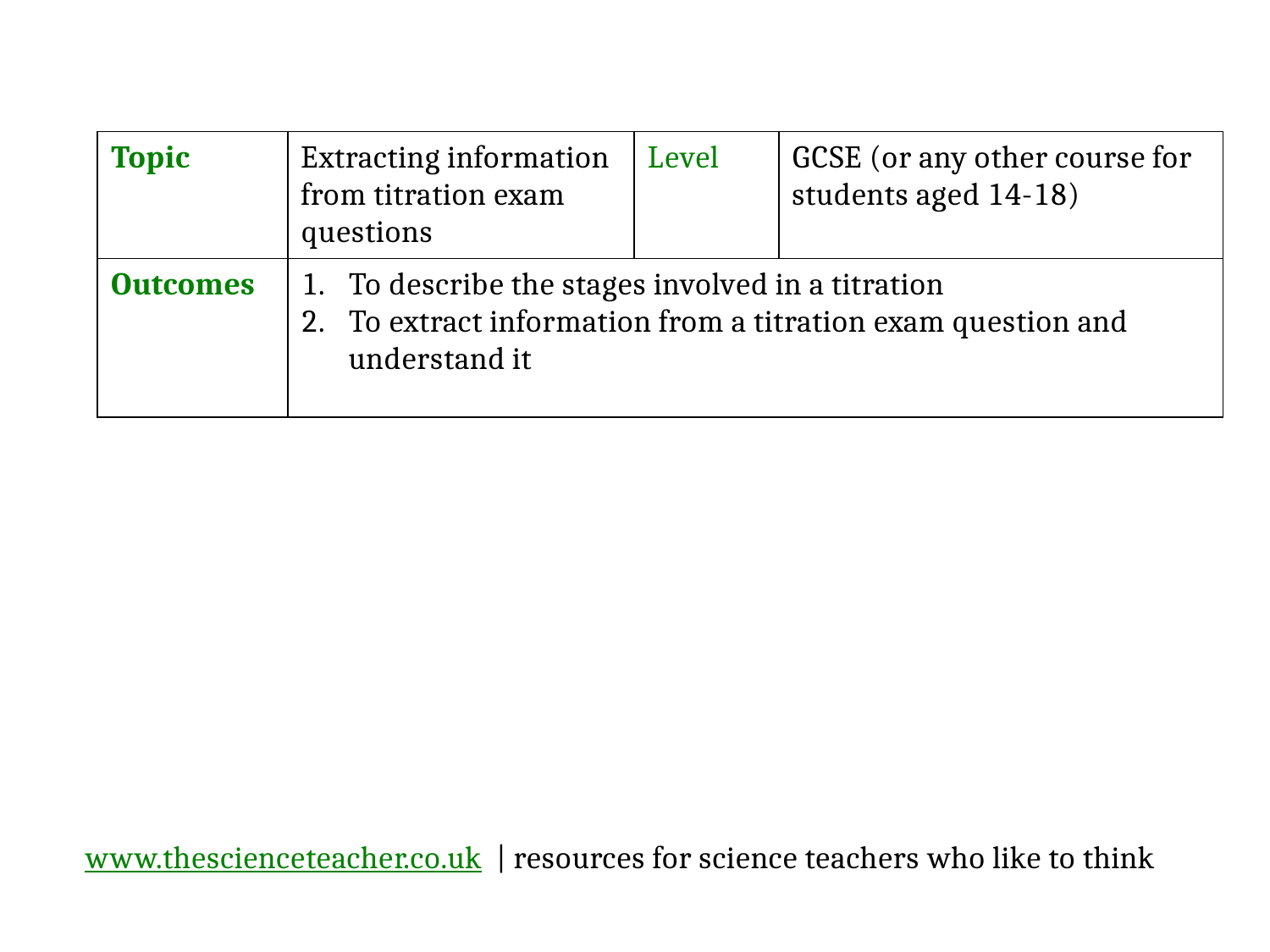

| Topic | Extracting information from titration exam questions | Level | GCSE (or any other course for students aged 14-18) |
| --- | --- | --- | --- |
| Outcomes | To describe the stages involved in a titration To extract information from a titration exam question and understand it |  |  |
www.thescienceteacher.co.uk  | resources for science teachers who like to think